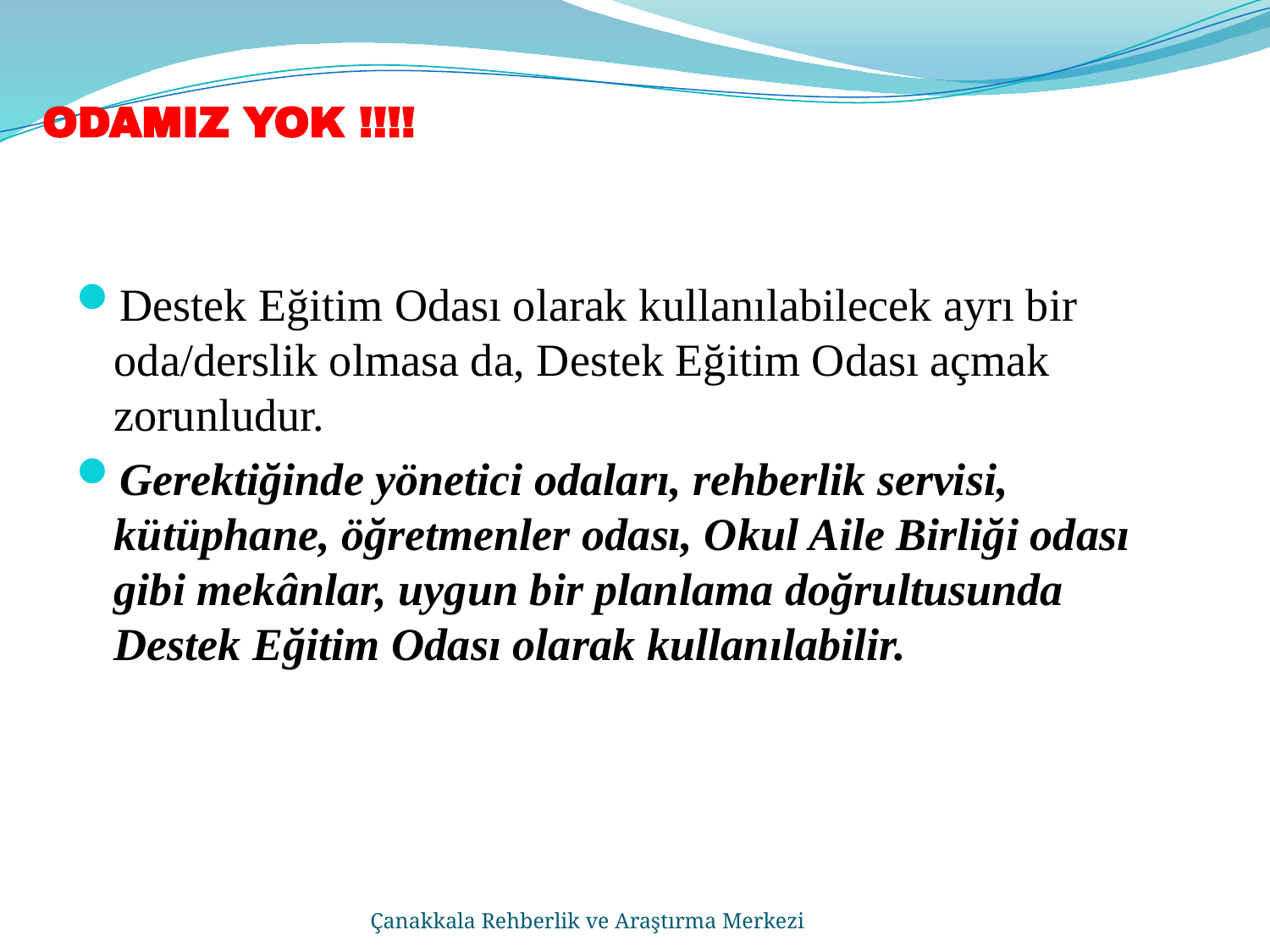

# ODAMIZ YOK !!!!
Destek Eğitim Odası olarak kullanılabilecek ayrı bir oda/derslik olmasa da, Destek Eğitim Odası açmak zorunludur.
Gerektiğinde yönetici odaları, rehberlik servisi, kütüphane, öğretmenler odası, Okul Aile Birliği odası gibi mekânlar, uygun bir planlama doğrultusunda Destek Eğitim Odası olarak kullanılabilir.
Çanakkala Rehberlik ve Araştırma Merkezi